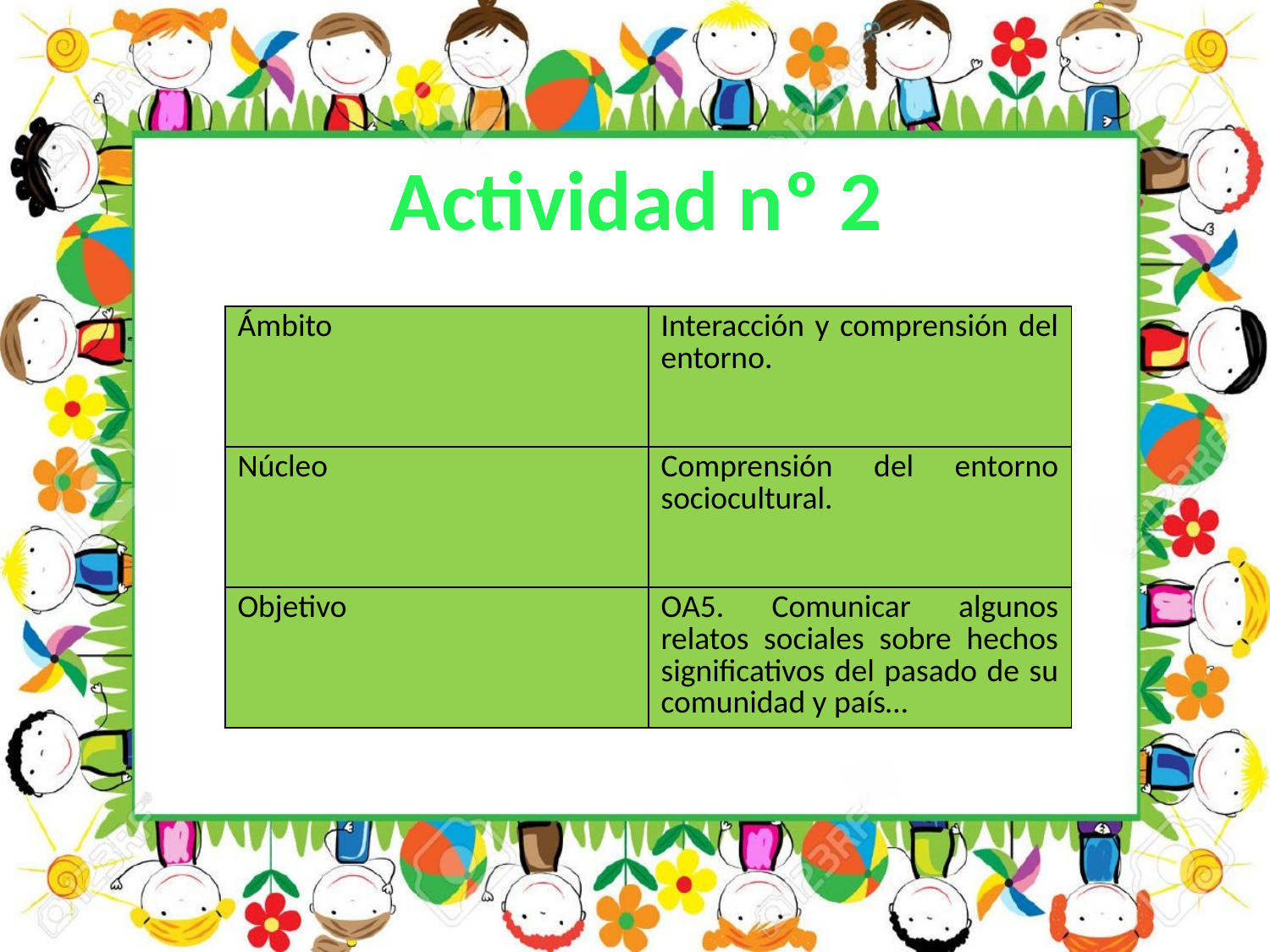

# Actividad nº 2
| Ámbito | Interacción y comprensión del entorno. |
| --- | --- |
| Núcleo | Comprensión del entorno sociocultural. |
| Objetivo | OA5. Comunicar algunos relatos sociales sobre hechos significativos del pasado de su comunidad y país… |